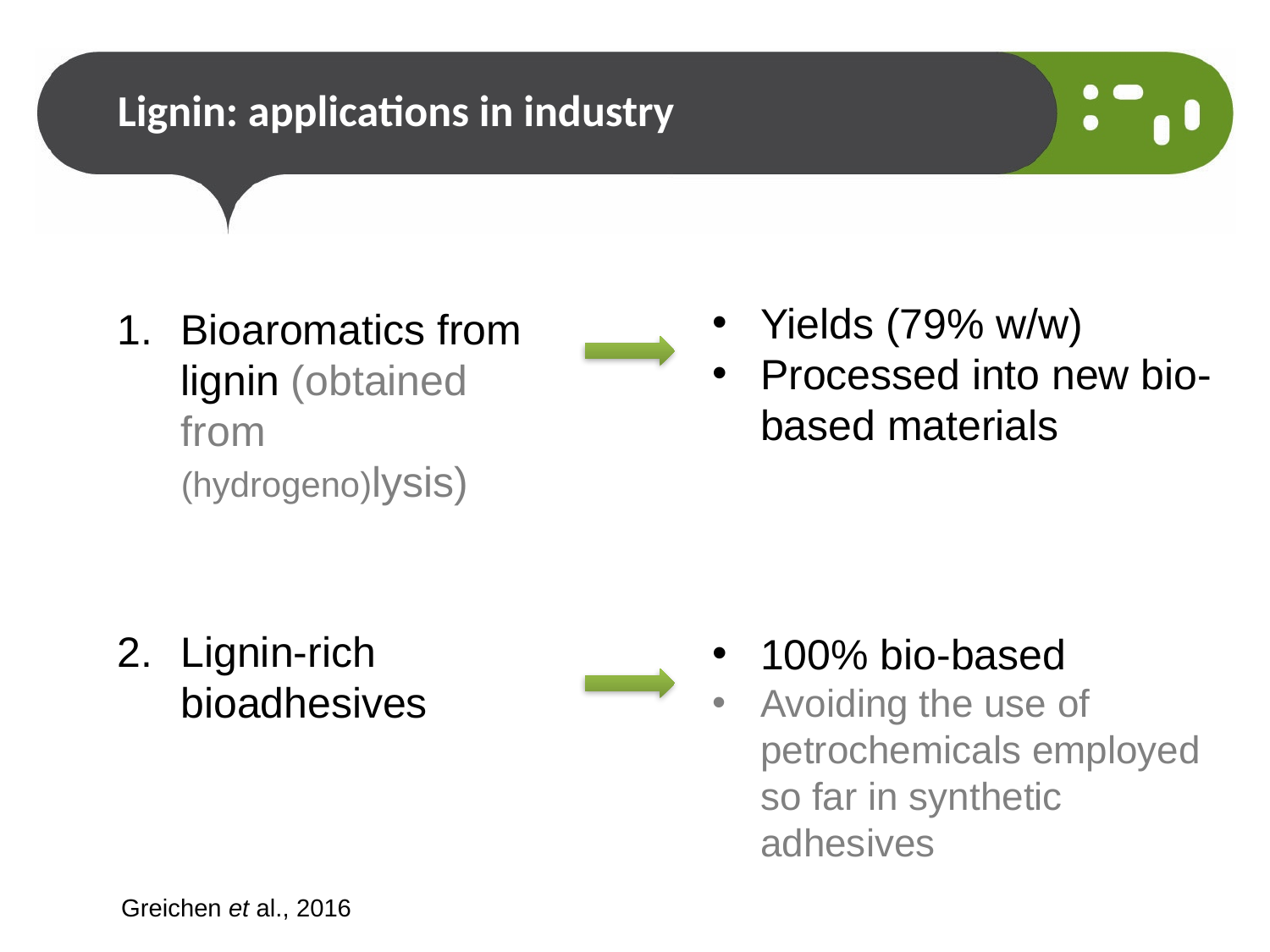

# Lignin: applications in industry
Yields (79% w/w)
Processed into new bio-based materials

Bioaromatics from lignin (obtained from (hydrogeno)lysis)

Lignin-rich bioadhesives
100% bio-based
Avoiding the use of petrochemicals employed so far in synthetic adhesives

Greichen et al., 2016